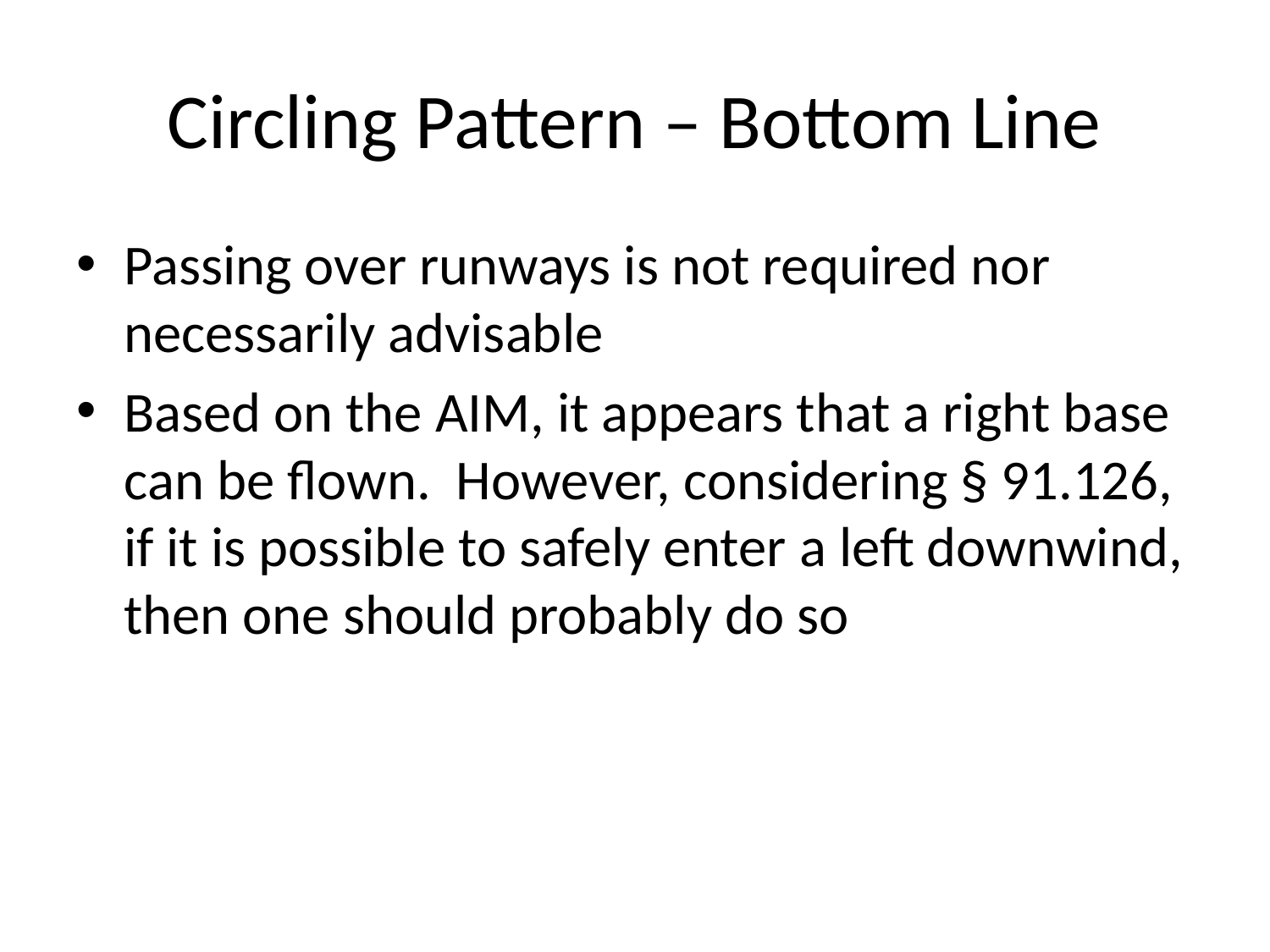

# Circling Pattern – Bottom Line
Passing over runways is not required nor necessarily advisable
Based on the AIM, it appears that a right base can be flown.  However, considering § 91.126, if it is possible to safely enter a left downwind, then one should probably do so